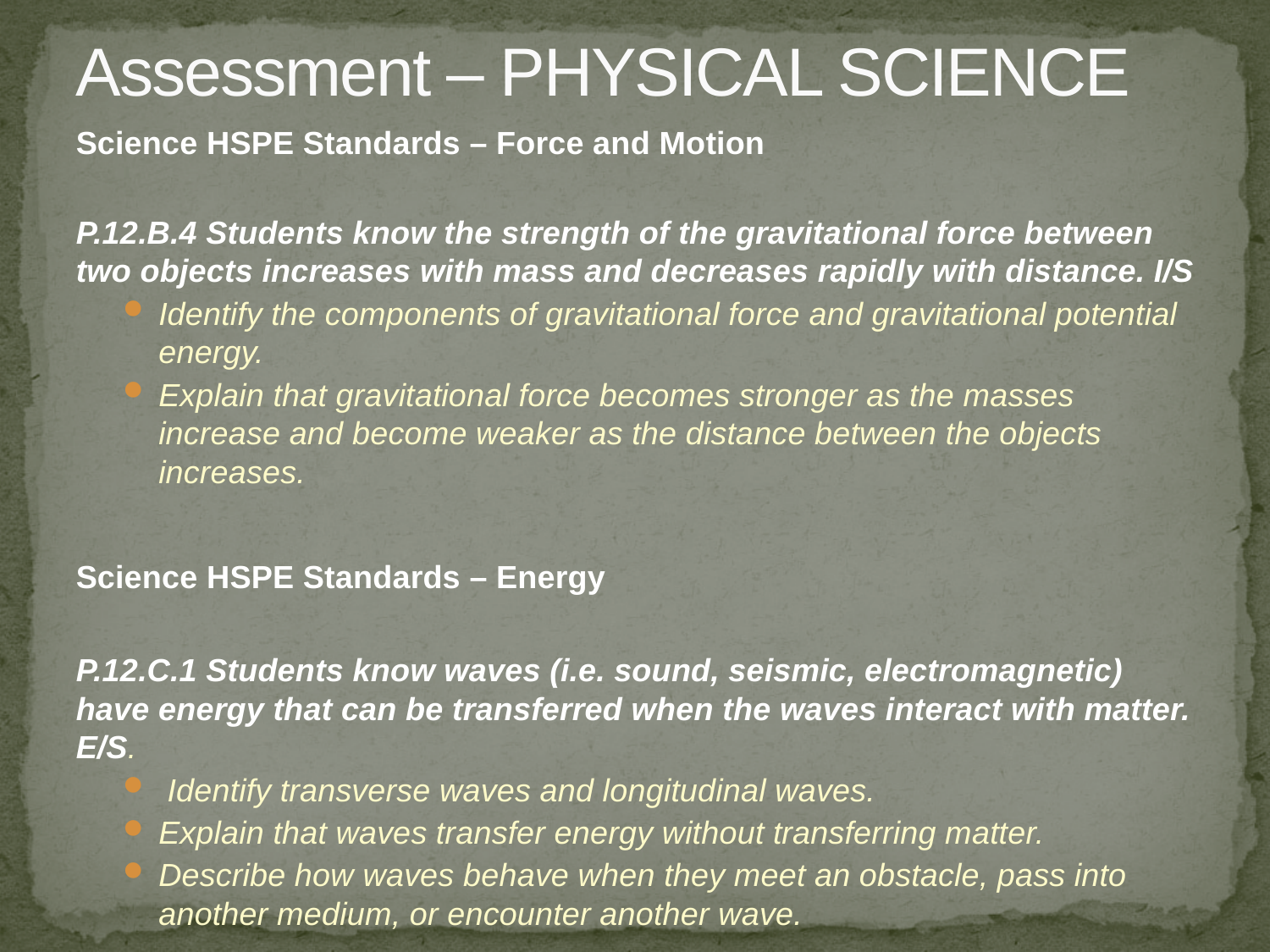

# Assessment – PHYSICAL SCIENCE
Science HSPE Standards – Force and Motion

P.12.B.4 Students know the strength of the gravitational force between two objects increases with mass and decreases rapidly with distance. I/S
Identify the components of gravitational force and gravitational potential energy.
Explain that gravitational force becomes stronger as the masses increase and become weaker as the distance between the objects increases.

Science HSPE Standards – Energy

P.12.C.1 Students know waves (i.e. sound, seismic, electromagnetic) have energy that can be transferred when the waves interact with matter. E/S.
 Identify transverse waves and longitudinal waves.
Explain that waves transfer energy without transferring matter.
Describe how waves behave when they meet an obstacle, pass into another medium, or encounter another wave.